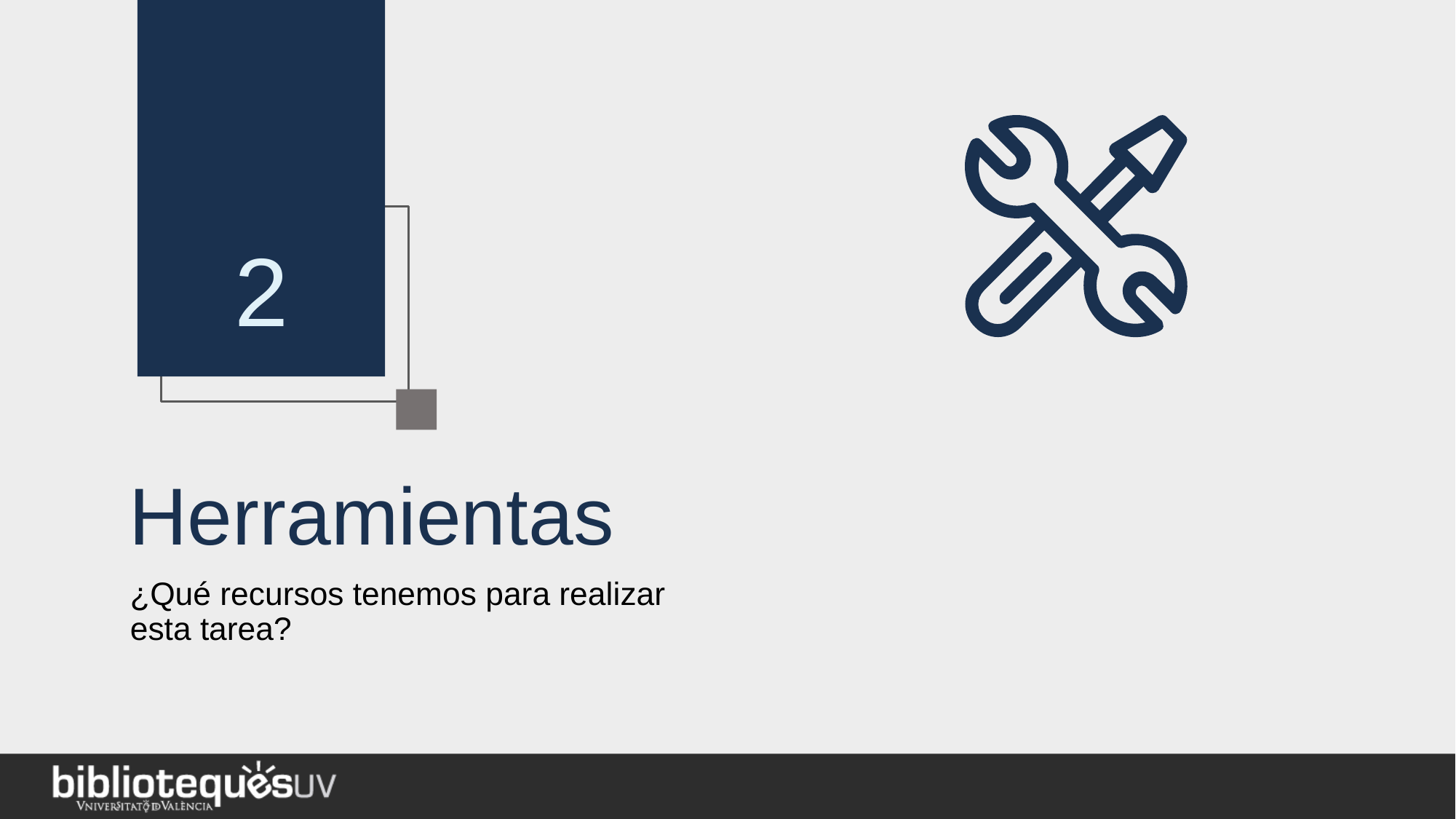

2
# Herramientas
¿Qué recursos tenemos para realizar esta tarea?